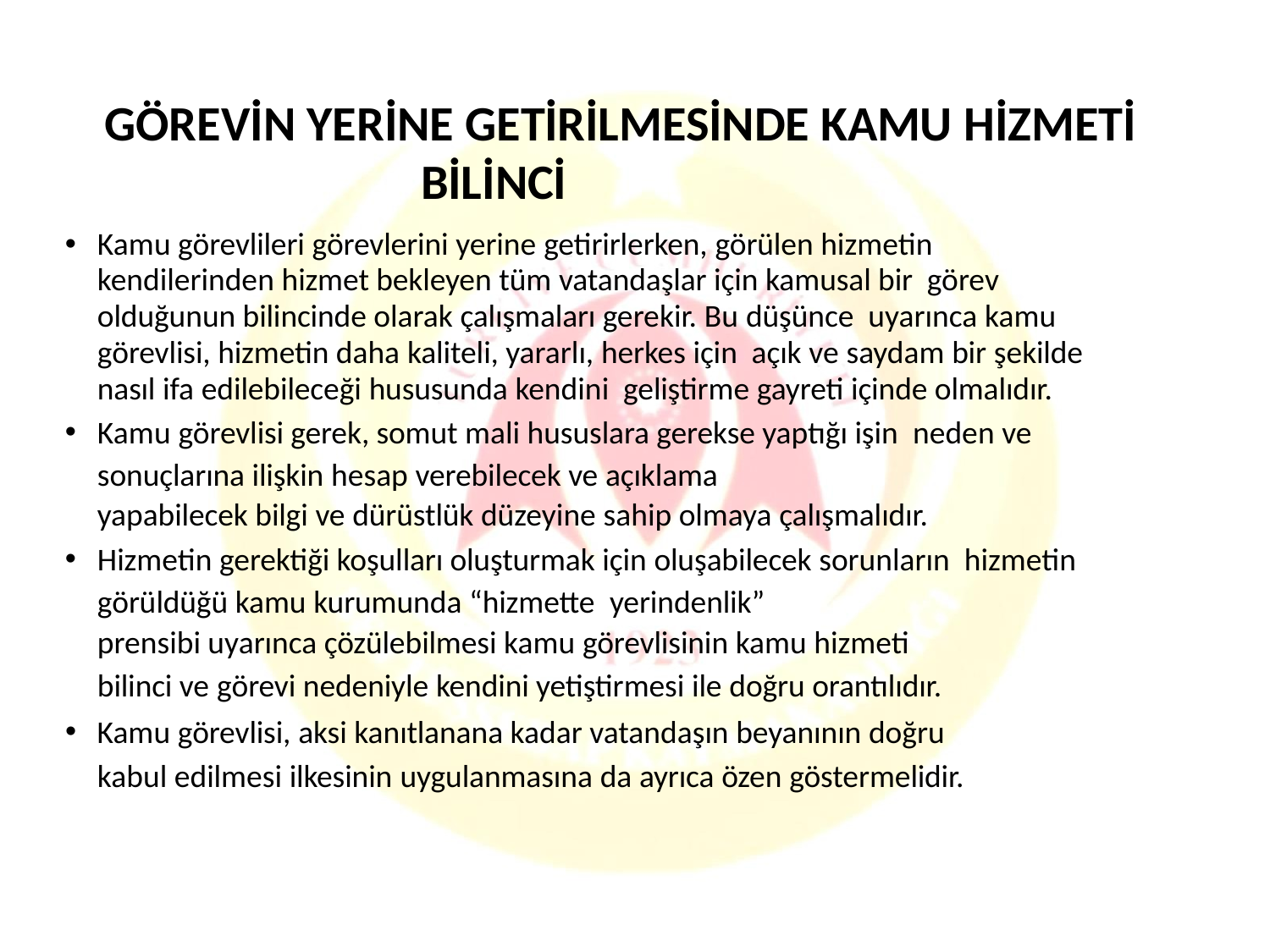

# GÖREVİN YERİNE GETİRİLMESİNDE KAMU HİZMETİ
BİLİNCİ
Kamu görevlileri görevlerini yerine getirirlerken, görülen hizmetin  kendilerinden hizmet bekleyen tüm vatandaşlar için kamusal bir  görev olduğunun bilincinde olarak çalışmaları gerekir. Bu düşünce  uyarınca kamu görevlisi, hizmetin daha kaliteli, yararlı, herkes için  açık ve saydam bir şekilde nasıl ifa edilebileceği hususunda kendini  geliştirme gayreti içinde olmalıdır.
Kamu görevlisi gerek, somut mali hususlara gerekse yaptığı işin  neden ve sonuçlarına ilişkin hesap verebilecek ve açıklama
yapabilecek bilgi ve dürüstlük düzeyine sahip olmaya çalışmalıdır.
Hizmetin gerektiği koşulları oluşturmak için oluşabilecek sorunların  hizmetin görüldüğü kamu kurumunda “hizmette yerindenlik”
prensibi uyarınca çözülebilmesi kamu görevlisinin kamu hizmeti
bilinci ve görevi nedeniyle kendini yetiştirmesi ile doğru orantılıdır.
Kamu görevlisi, aksi kanıtlanana kadar vatandaşın beyanının doğru
kabul edilmesi ilkesinin uygulanmasına da ayrıca özen göstermelidir.